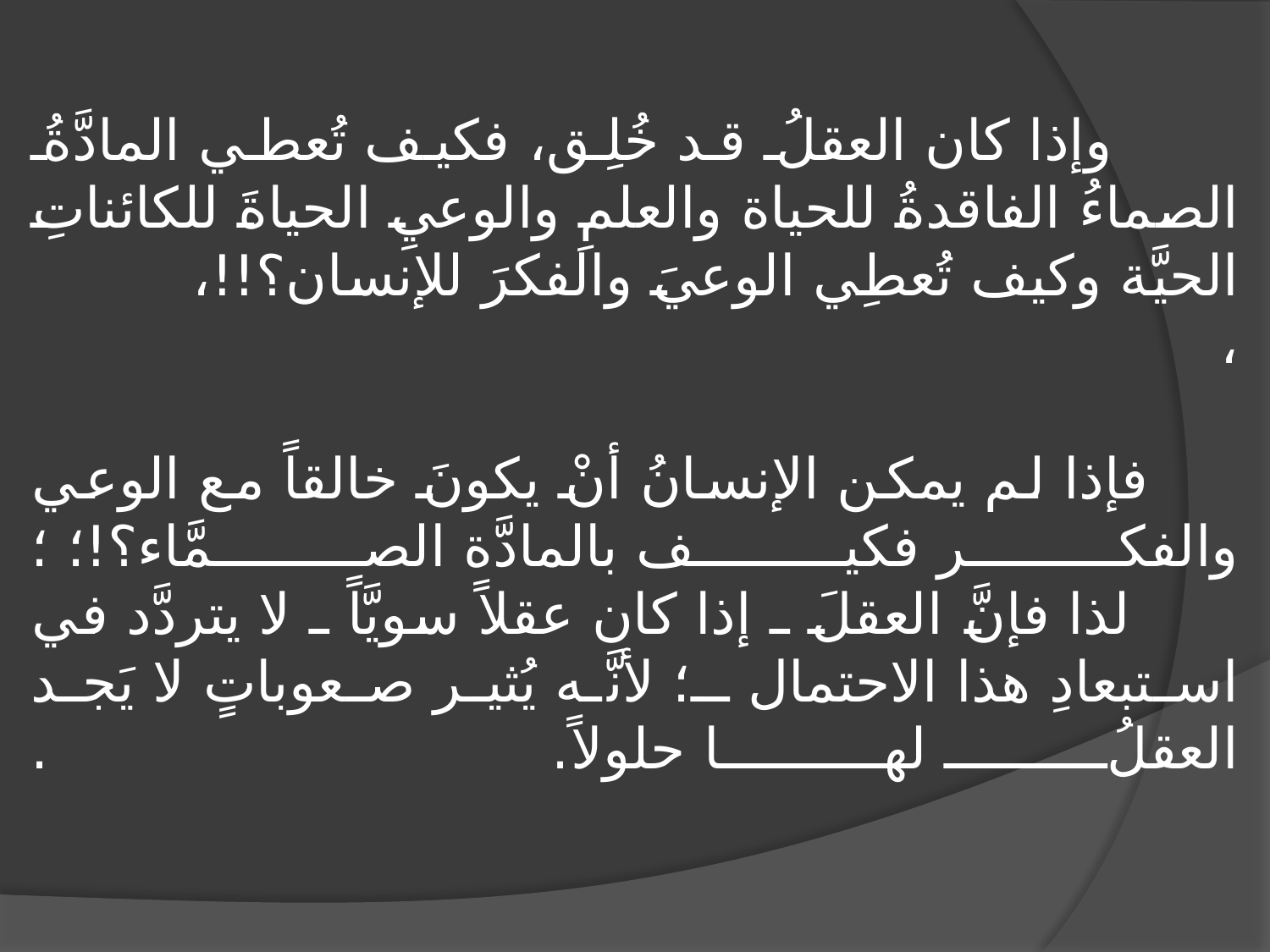

# وإذا كان العقلُ قد خُلِق، فكيف تُعطي المادَّةُ الصماءُ الفاقدةُ للحياة والعلمِ والوعيِ الحياةَ للكائناتِ الحيَّة وكيف تُعطِي الوعيَ والفكرَ للإنسان؟!!،          ، فإذا لم يمكن الإنسانُ أنْ يكونَ خالقاً مع الوعي والفكر فكيف بالمادَّة الصمَّاء؟!؛ ؛ لذا فإنَّ العقلَ ـ إذا كان عقلاً سويَّاً ـ لا يتردَّد في استبعادِ هذا الاحتمال ـ؛ لأنَّه يُثير صعوباتٍ لا يَجد العقلُ لها حلولاً.                            .